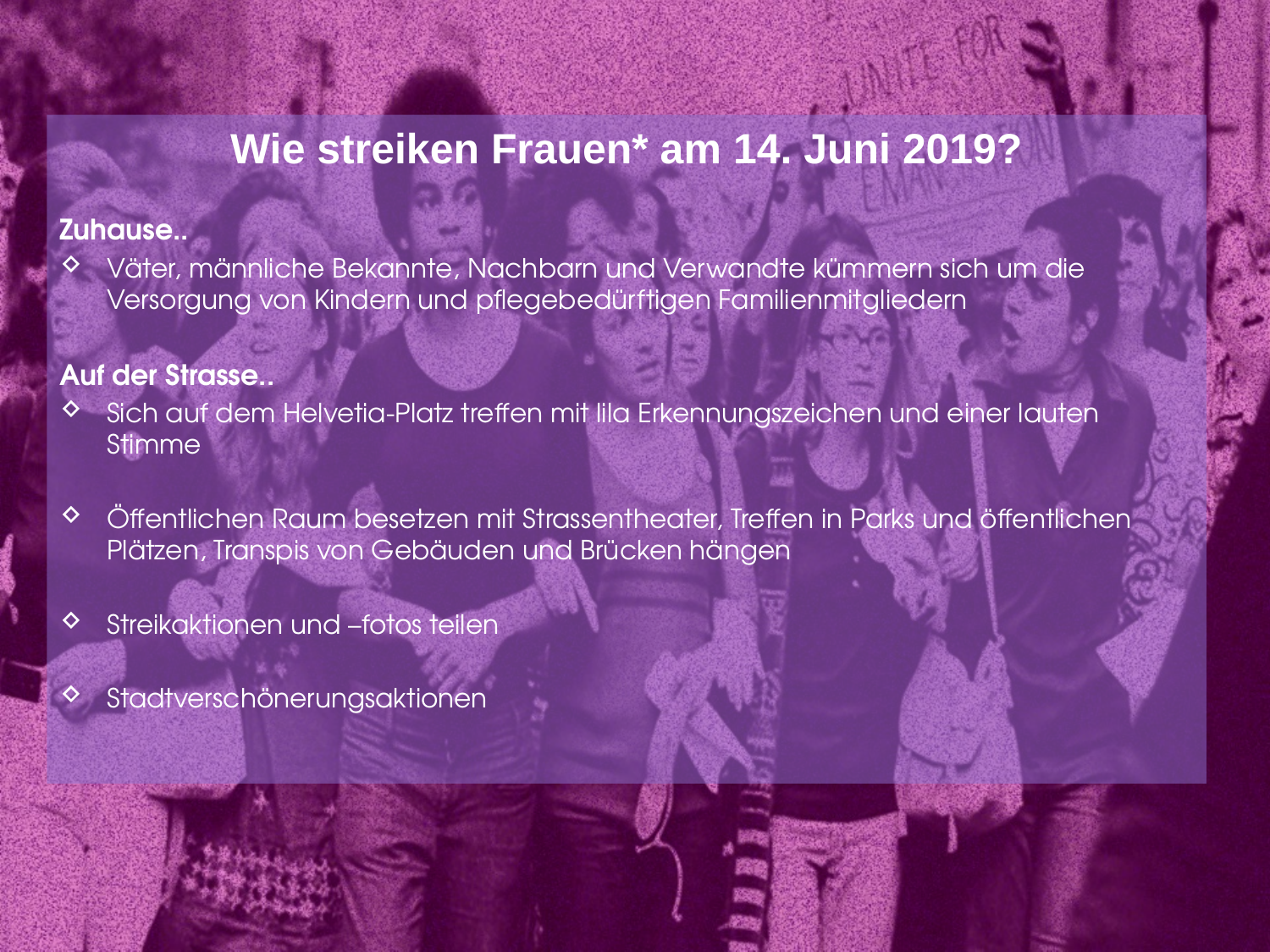

Wie streiken Frauen* am 14. Juni 2019?

Zuhause..
Väter, männliche Bekannte, Nachbarn und Verwandte kümmern sich um die Versorgung von Kindern und pflegebedürftigen Familienmitgliedern

Auf der Strasse..
Sich auf dem Helvetia-Platz treffen mit lila Erkennungszeichen und einer lauten Stimme

Öffentlichen Raum besetzen mit Strassentheater, Treffen in Parks und öffentlichen Plätzen, Transpis von Gebäuden und Brücken hängen

Streikaktionen und –fotos teilen

Stadtverschönerungsaktionen